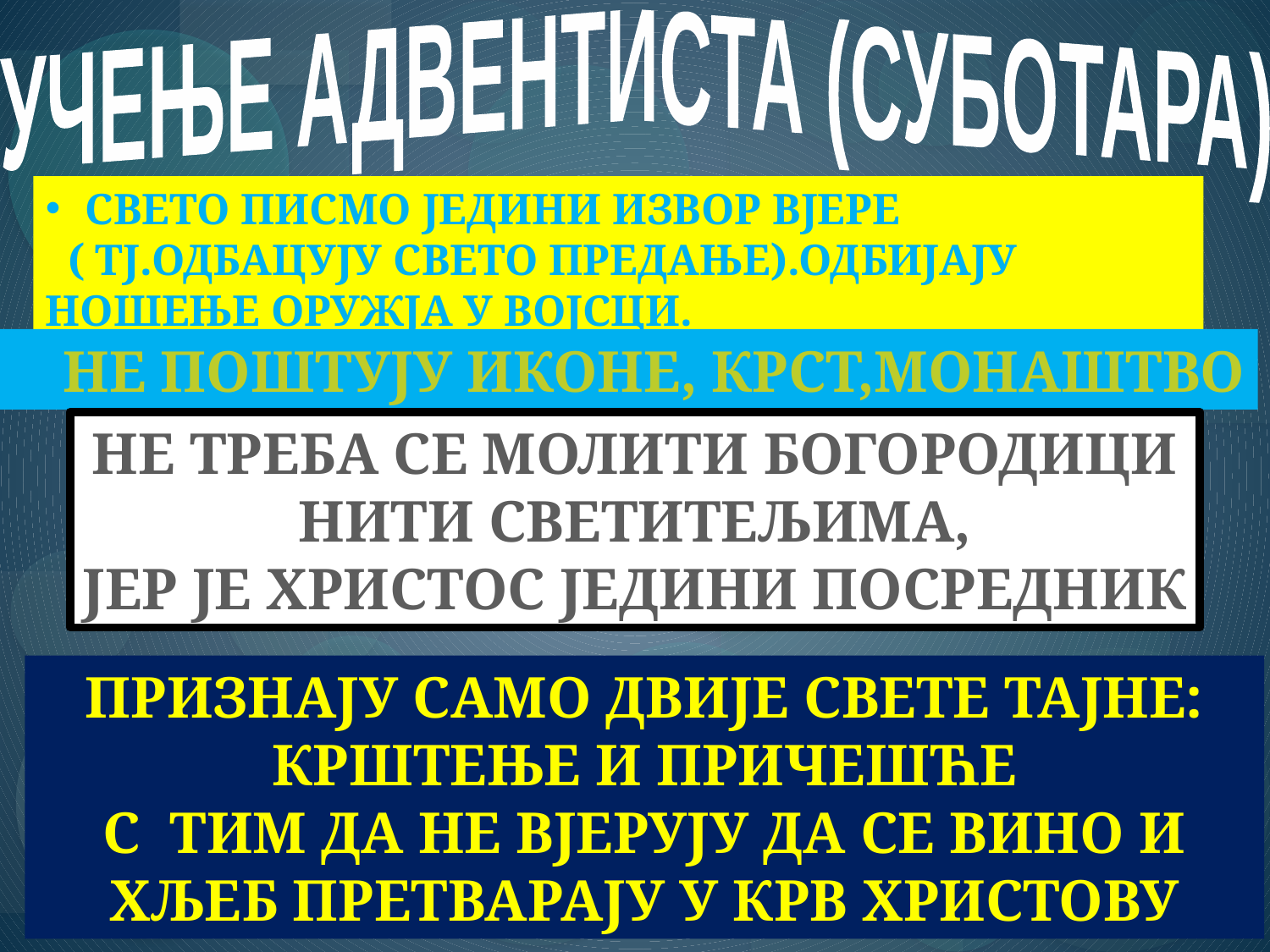

УЧЕЊЕ АДВЕНТИСТА (СУБОТАРА)
СВЕТО ПИСМО ЈЕДИНИ ИЗВОР ВЈЕРЕ
  ( ТЈ.ОДБАЦУЈУ СВЕТО ПРЕДАЊЕ).ОДБИЈАЈУ НОШЕЊЕ ОРУЖЈА У ВОЈСЦИ.
НЕ ПОШТУЈУ ИКОНЕ, КРСТ,МОНАШТВО
НЕ ТРЕБА СЕ МОЛИТИ БОГОРОДИЦИ
НИТИ СВЕТИТЕЉИМА,
ЈЕР ЈЕ ХРИСТОС ЈЕДИНИ ПОСРЕДНИК
ПРИЗНАЈУ САМО ДВИЈЕ СВЕТЕ ТАЈНЕ: КРШТЕЊЕ И ПРИЧЕШЋЕ
С  ТИМ ДА НЕ ВЈЕРУЈУ ДА СЕ ВИНО И ХЉЕБ ПРЕТВАРАЈУ У КРВ ХРИСТОВУ